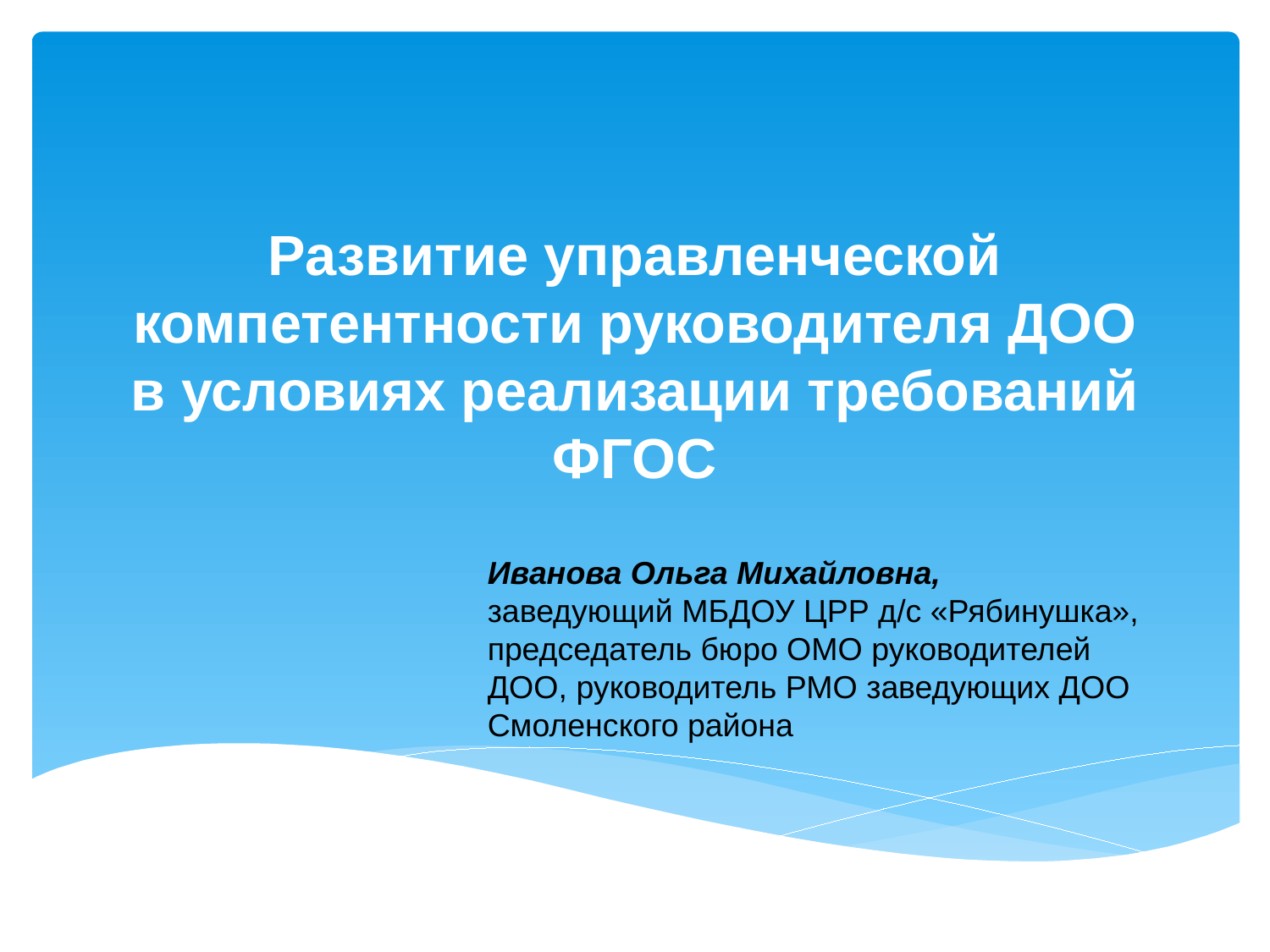

# Развитие управленческой компетентности руководителя ДОО в условиях реализации требований ФГОС
Иванова Ольга Михайловна,
заведующий МБДОУ ЦРР д/с «Рябинушка», председатель бюро ОМО руководителей ДОО, руководитель РМО заведующих ДОО Смоленского района